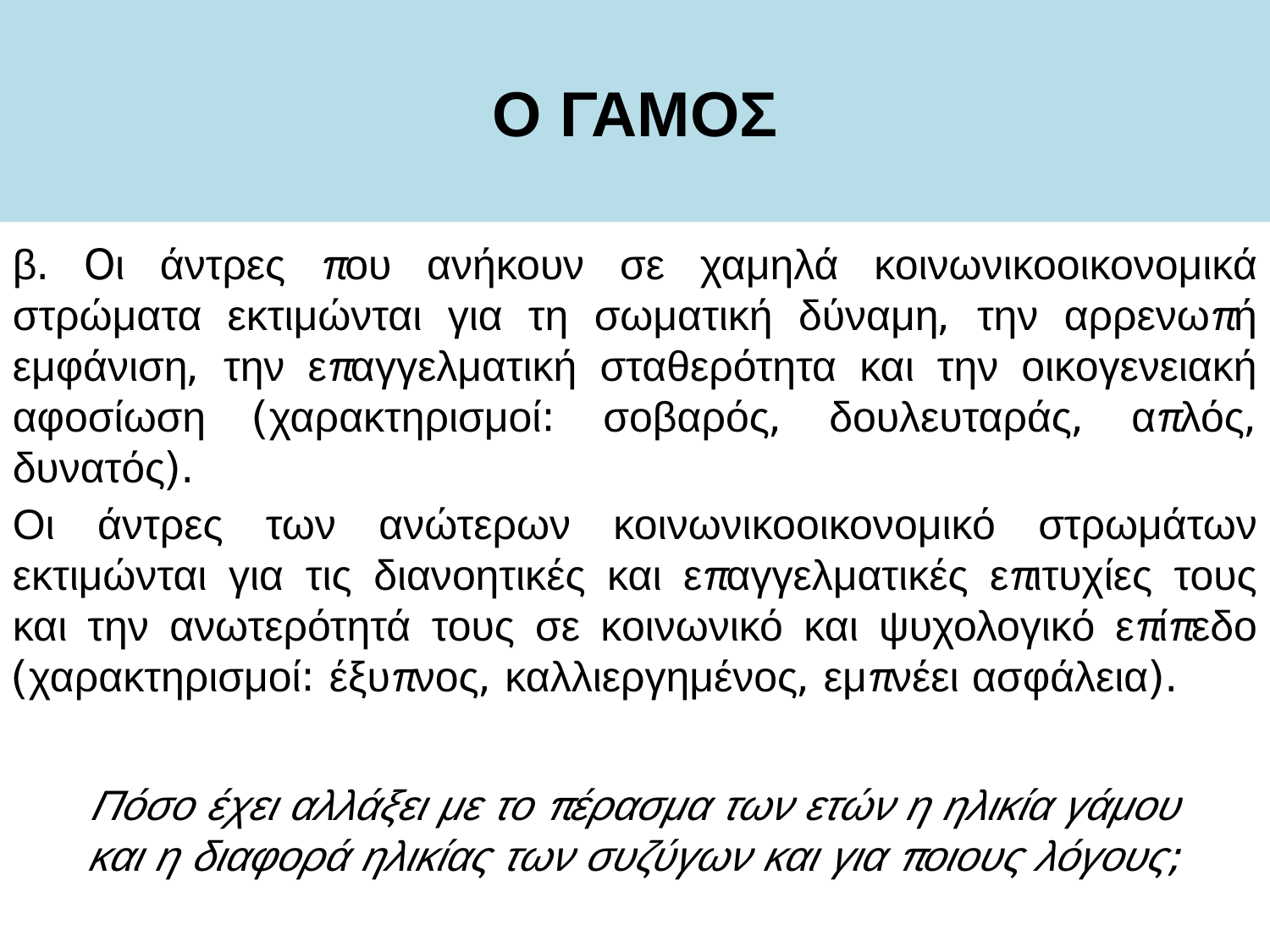

# Ο ΓΑΜΟΣ
β. Oι άντρες που ανήκουν σε χαμηλά κοινωνικοοικονομικά στρώματα εκτιμώνται για τη σωματική δύναμη, την αρρενωπή εμφάνιση, την επαγγελματική σταθερότητα και την οικογενειακή αφοσίωση (χαρακτηρισμοί: σοβαρός, δουλευταράς, απλός, δυνατός).
Οι άντρες των ανώτερων κοινωνικοοικονομικό στρωμάτων εκτιμώνται για τις διανοητικές και επαγγελματικές επιτυχίες τους και την ανωτερότητά τους σε κοινωνικό και ψυχολογικό επίπεδο (χαρακτηρισμοί: έξυπνος, καλλιεργημένος, εμπνέει ασφάλεια).
Πόσο έχει αλλάξει με το πέρασμα των ετών η ηλικία γάμου και η διαφορά ηλικίας των συζύγων και για ποιους λόγους;